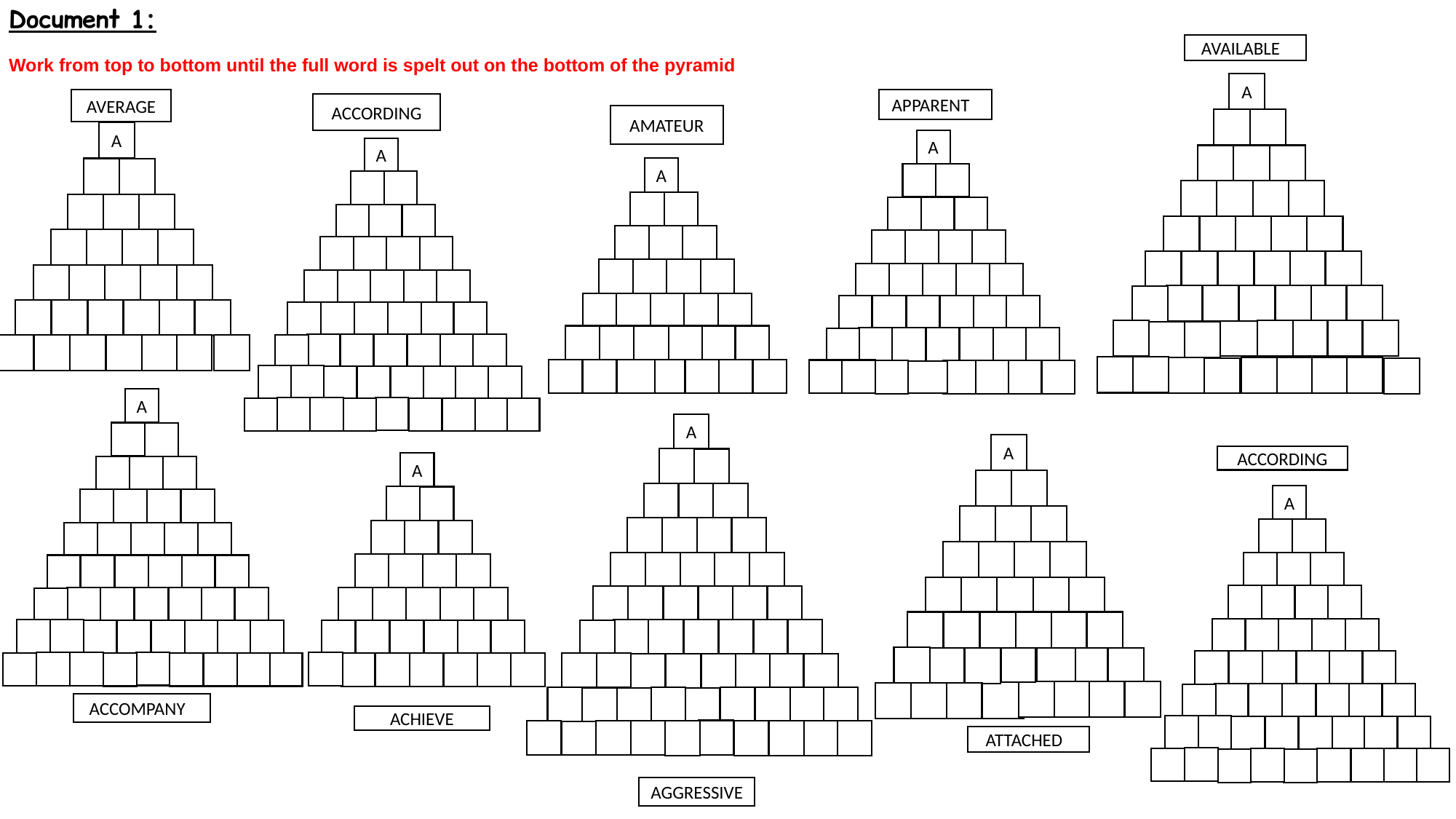

# Document 1: Work from top to bottom until the full word is spelt out on the bottom of the pyramid
AVAILABLET
A

AVERAGE
APPARENTT
A

ACCORDING
A

AMATEUR
A

A

A

ACCOMPANYT
A

AGGRESSIVE

A

ATTACHEDT
ACCORDING
A

A

ACHIEVE